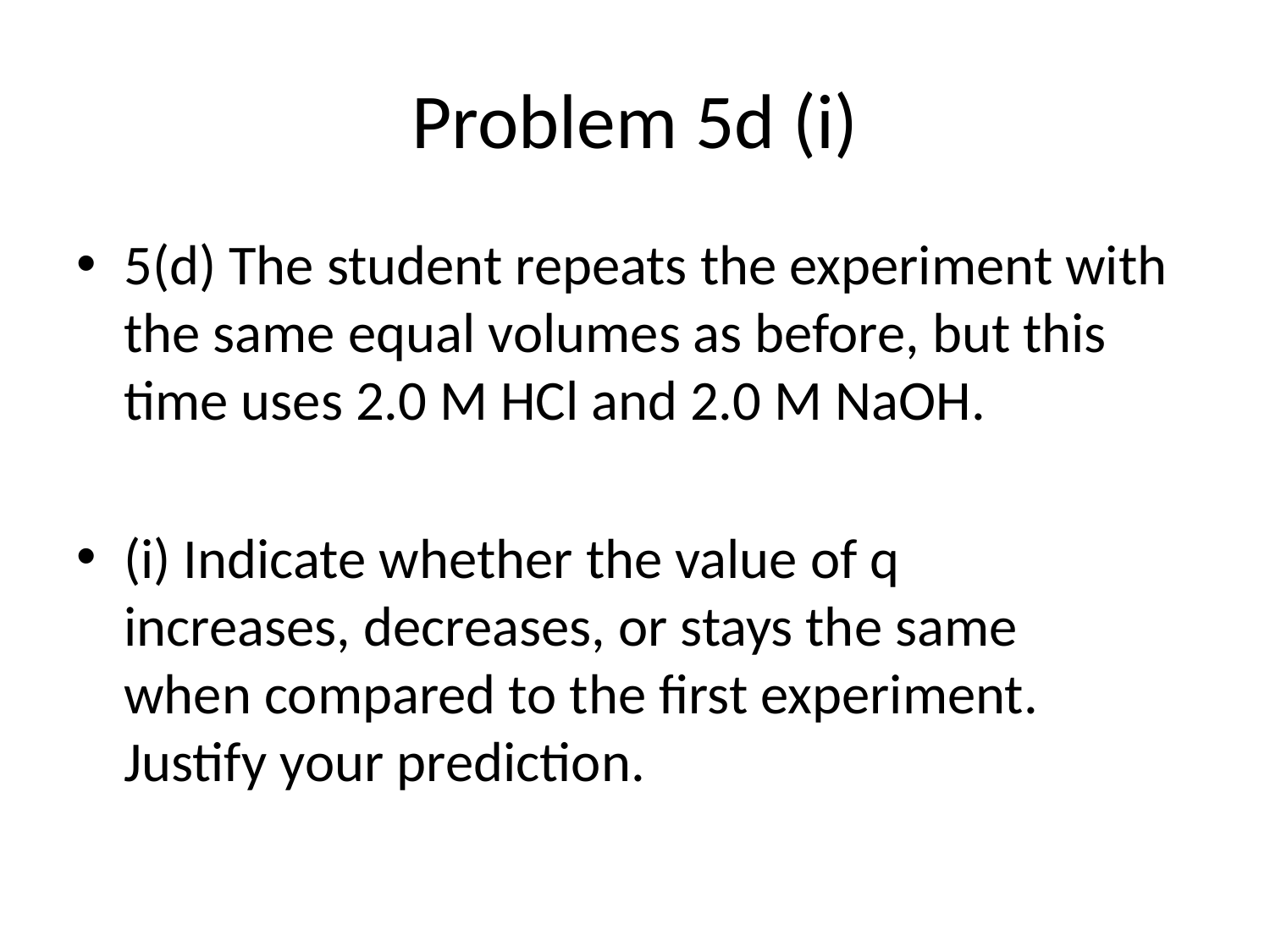

# Problem 5d (i)
5(d) The student repeats the experiment with the same equal volumes as before, but this time uses 2.0 M HCl and 2.0 M NaOH.

(i) Indicate whether the value of q
increases, decreases, or stays the same
when compared to the first experiment. Justify your prediction.